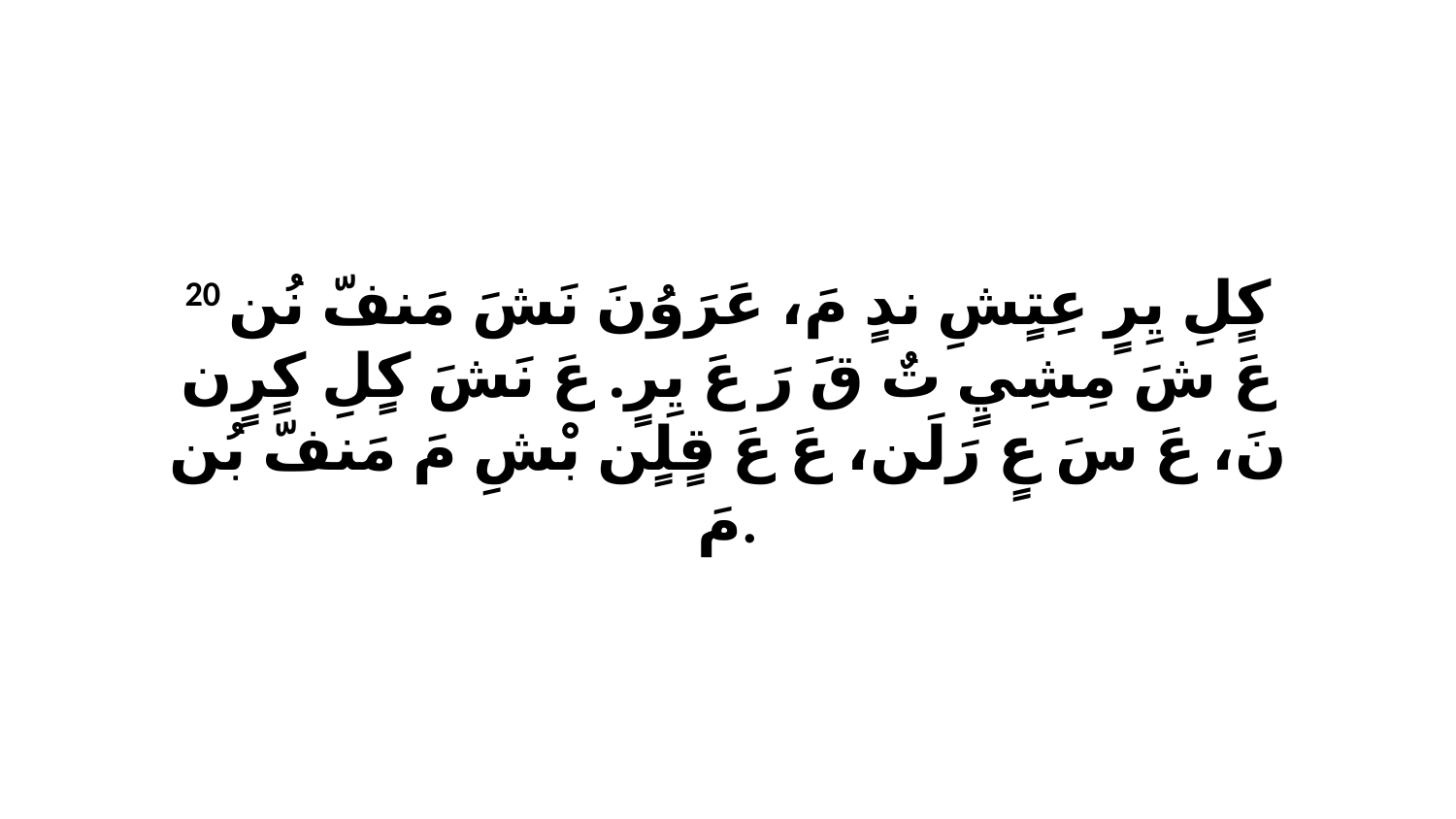

20 كٍلِ يِرٍ عِتٍشِ ندٍ مَ، عَرَوُنَ نَشَ مَنفّ نُن عَ شَ مِشِيٍ تٌ قَ رَ عَ يِرٍ. عَ نَشَ كٍلِ كٍرٍن نَ، عَ سَ عٍ رَلَن، عَ عَ قٍلٍن بْشِ مَ مَنفّ بُن مَ.